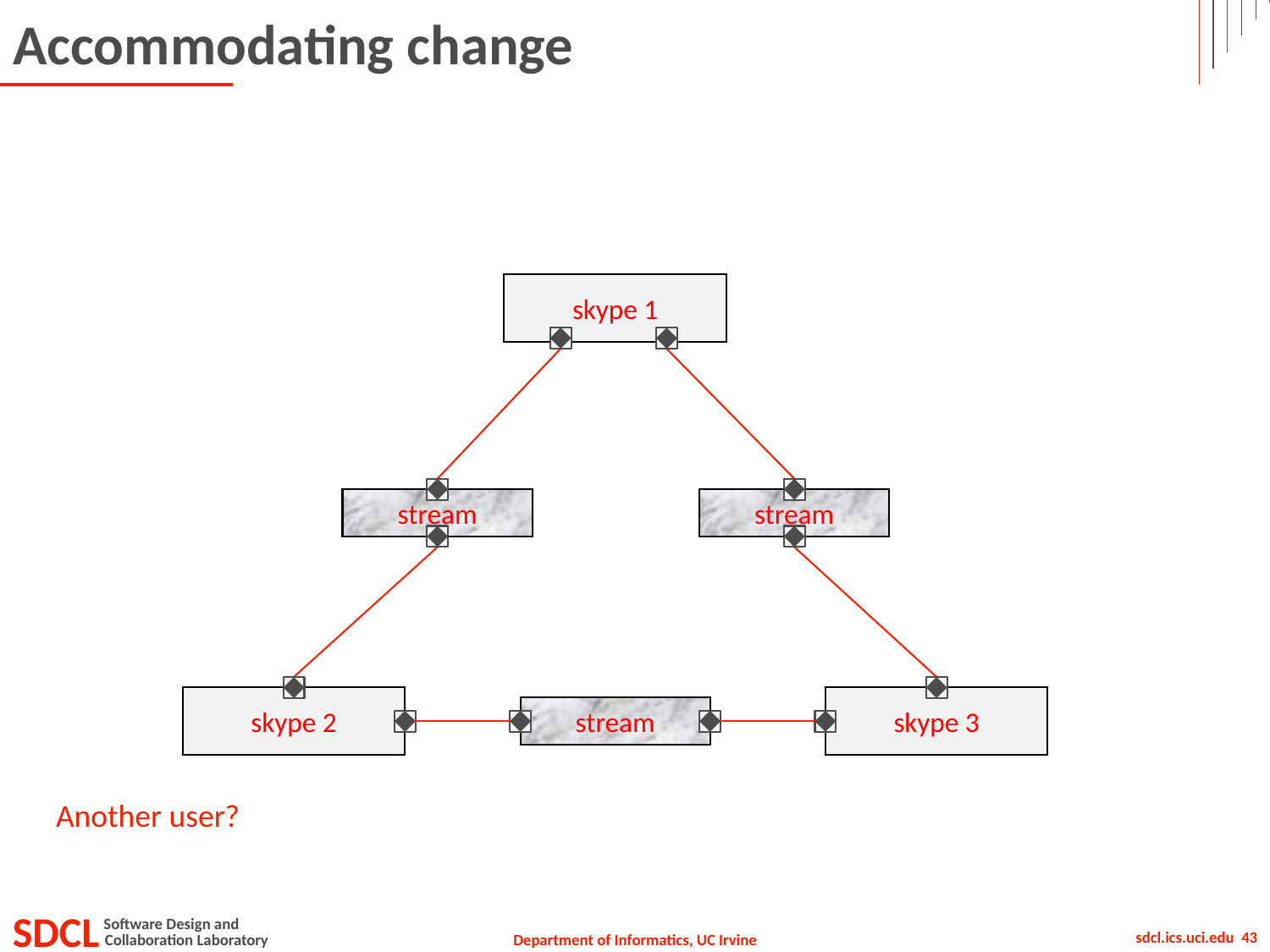

# Accommodating change
skype 1

stream

stream

skype 2

skype 3

stream

Another user?